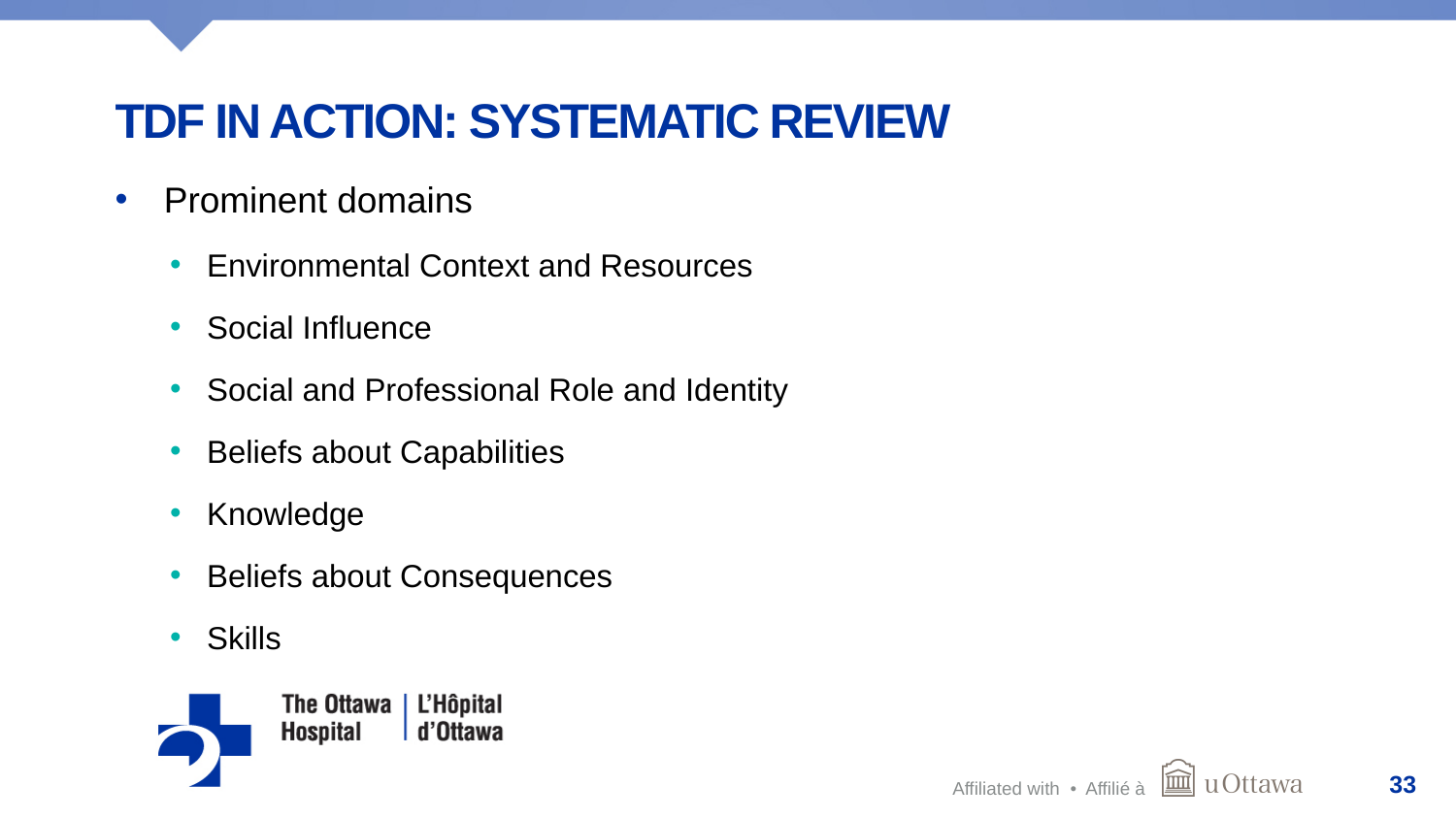

# TDF in Action: Systematic Review
Prominent domains
Environmental Context and Resources
Social Influence
Social and Professional Role and Identity
Beliefs about Capabilities
Knowledge
Beliefs about Consequences
Skills

33